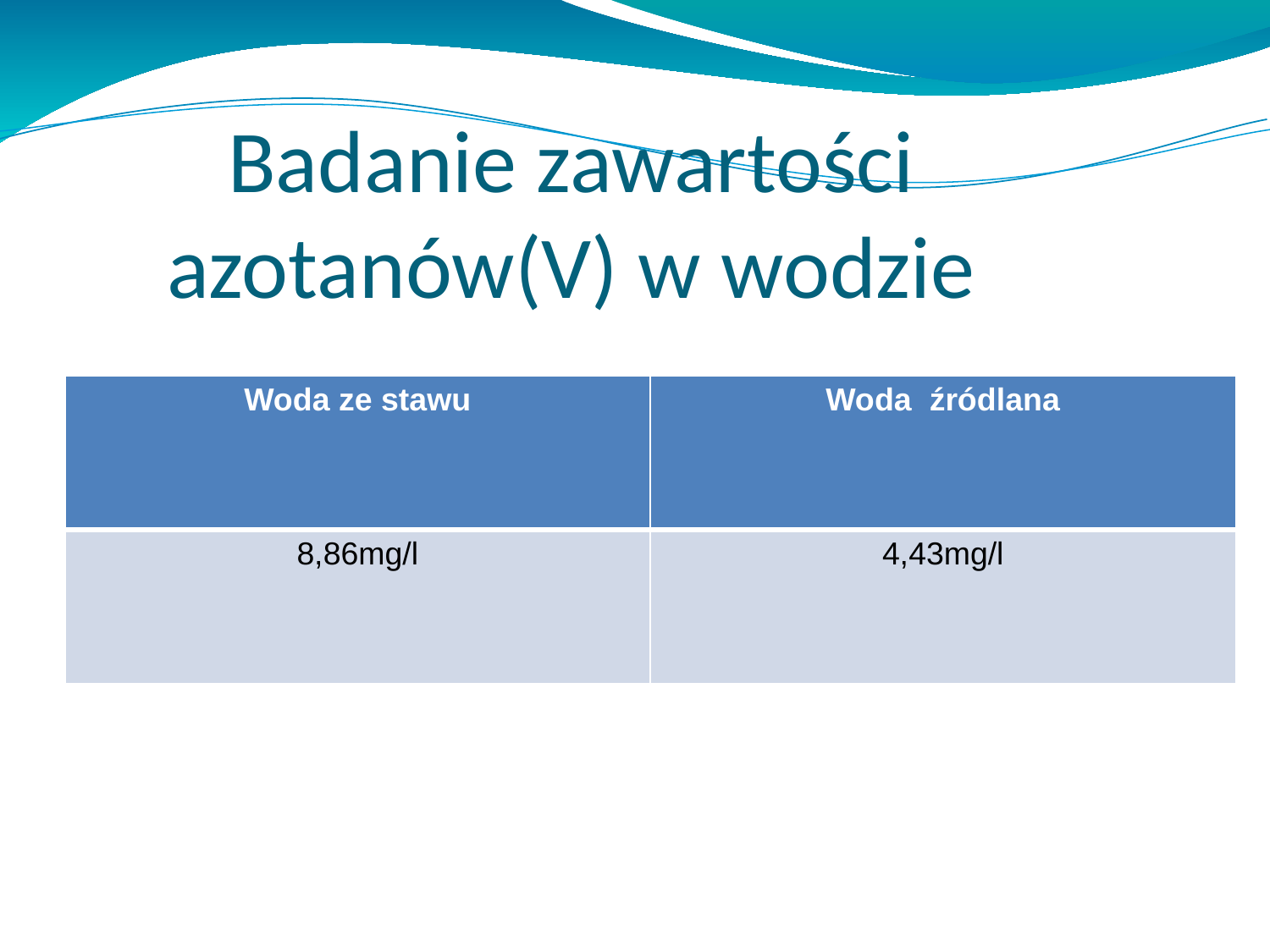

Badanie zawartości azotanów(V) w wodzie
| Woda ze stawu | Woda źródlana |
| --- | --- |
| 8,86mg/l | 4,43mg/l |